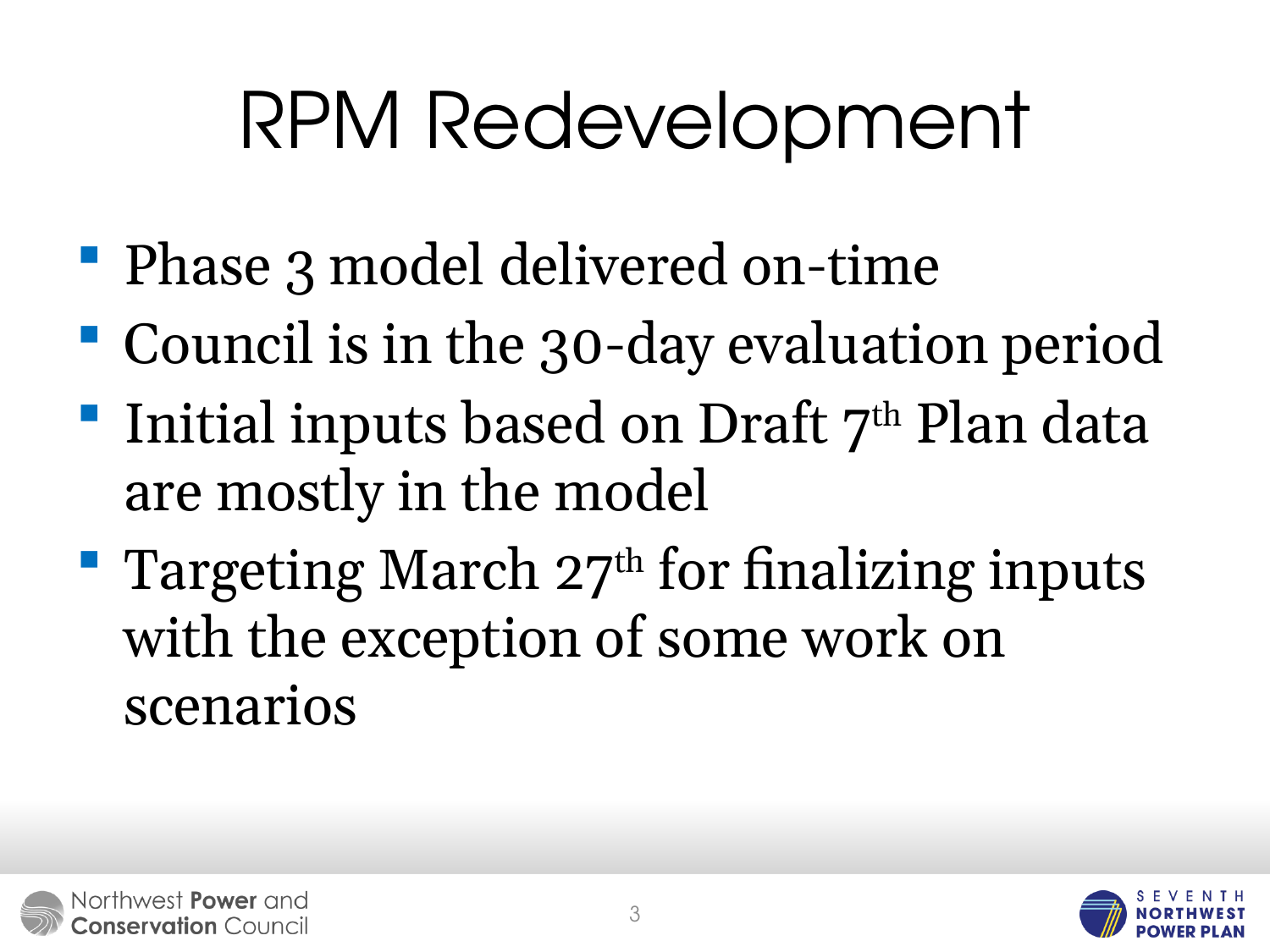

# RPM Redevelopment
Phase 3 model delivered on-time
Council is in the 30-day evaluation period
Initial inputs based on Draft 7th Plan data are mostly in the model
Targeting March 27th for finalizing inputs with the exception of some work on scenarios
3